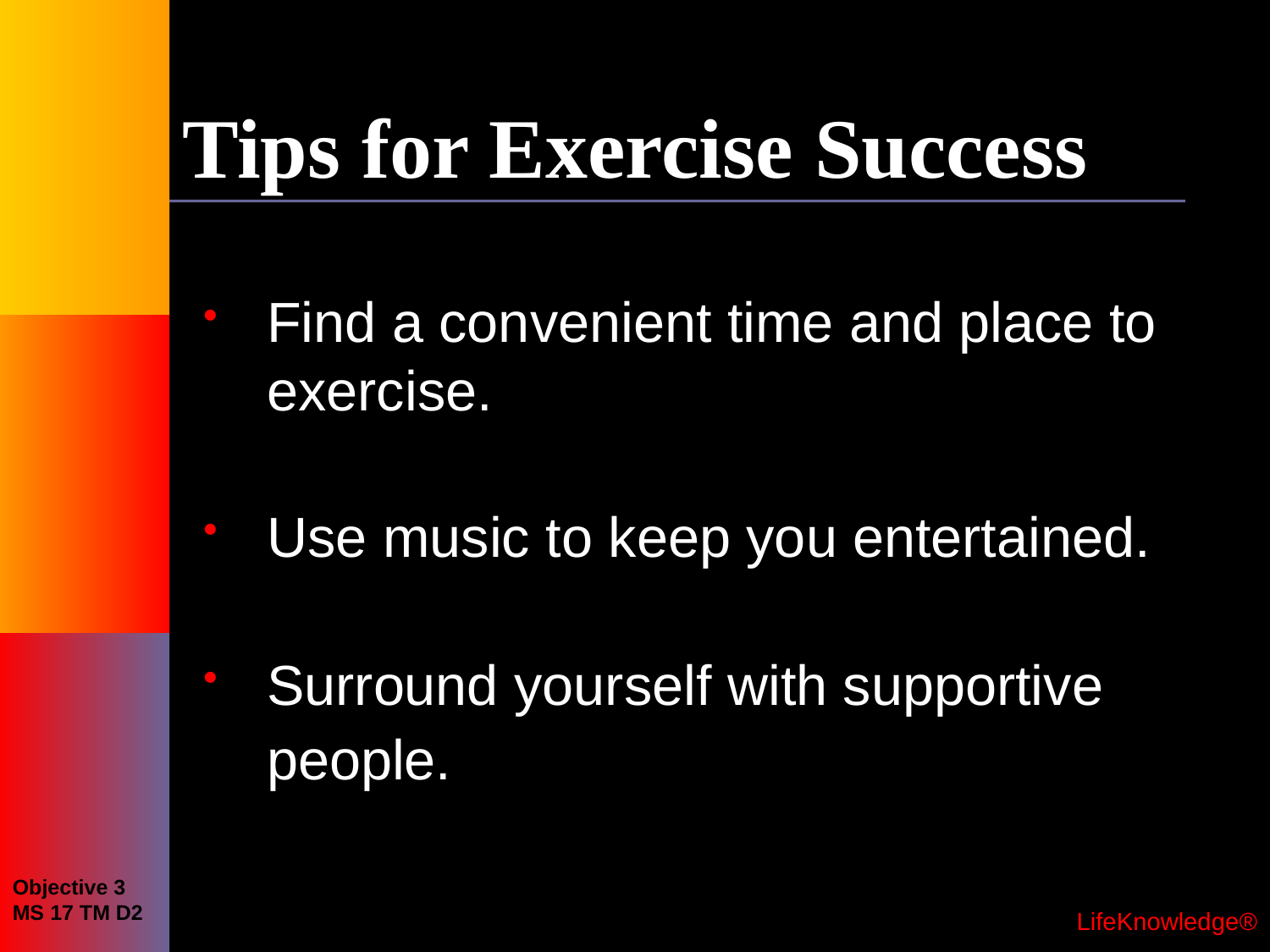

# Tips for Exercise Success

Find a convenient time and place to exercise.
Use music to keep you entertained.
Surround yourself with supportive people.
Objective 3
MS 17 TM D2
 LifeKnowledge®